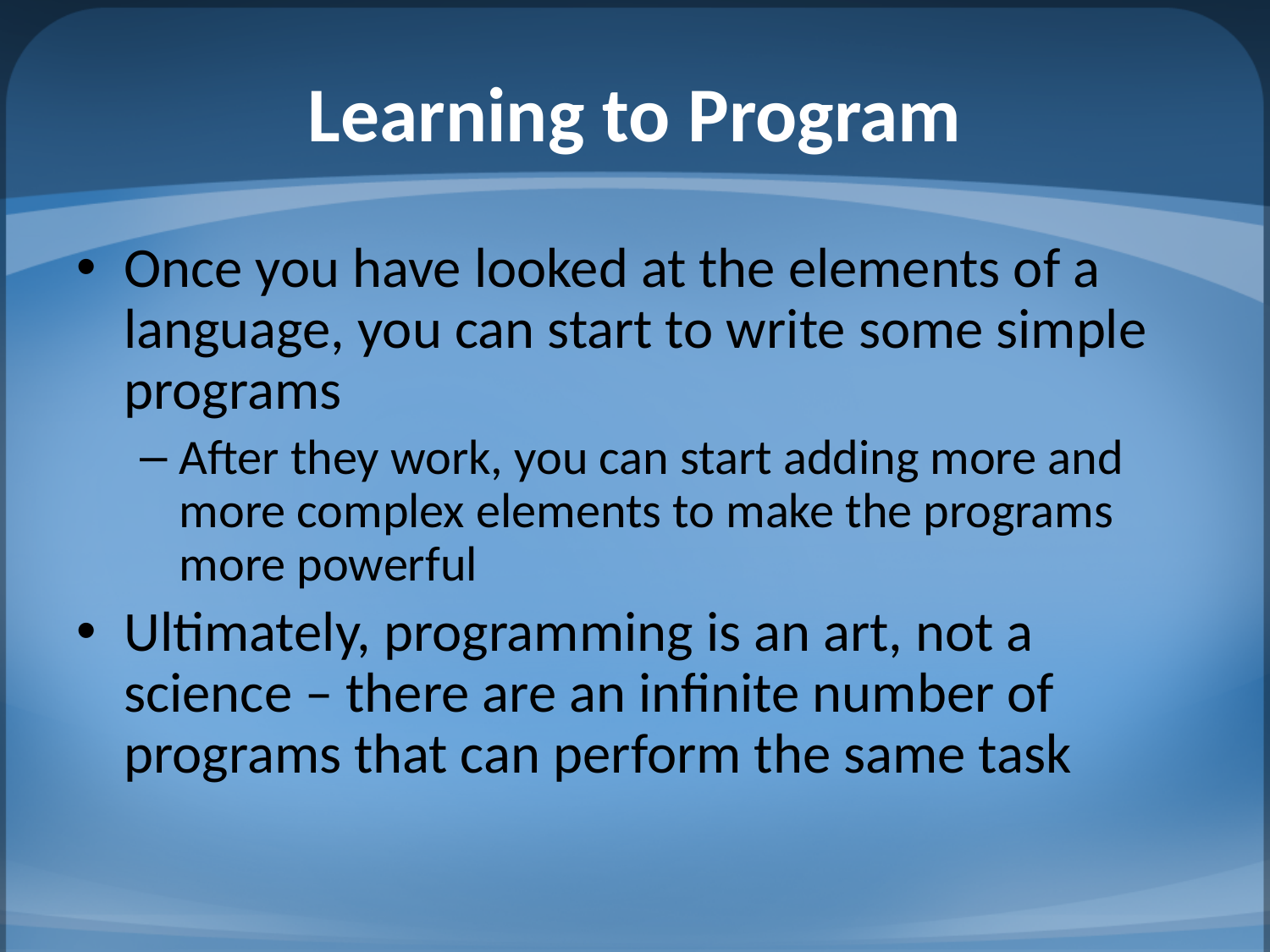

# Learning to Program
Once you have looked at the elements of a language, you can start to write some simple programs
After they work, you can start adding more and more complex elements to make the programs more powerful
Ultimately, programming is an art, not a science – there are an infinite number of programs that can perform the same task